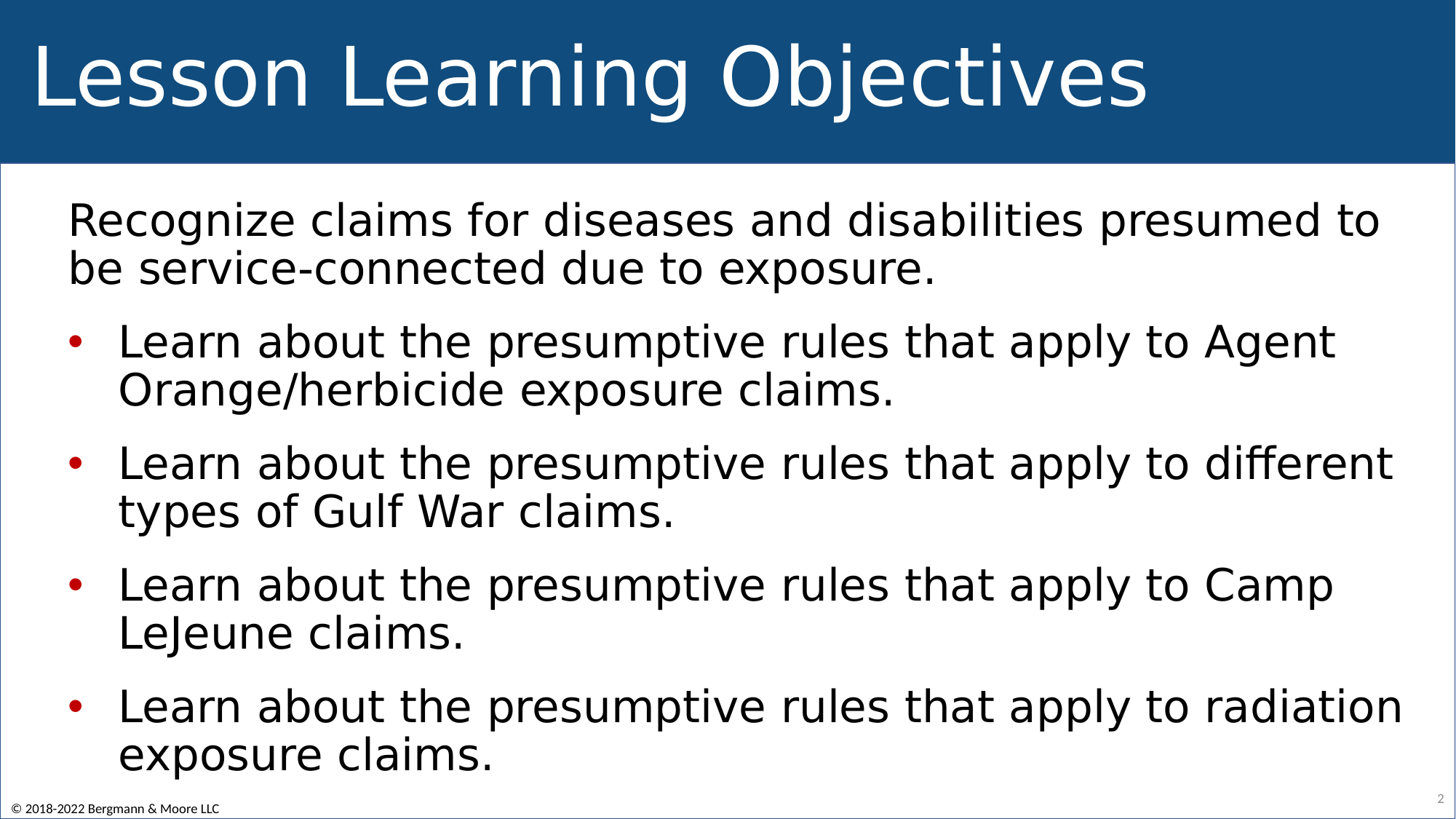

# Lesson Learning Objectives
Recognize claims for diseases and disabilities presumed to be service-connected due to exposure.
Learn about the presumptive rules that apply to Agent Orange/herbicide exposure claims.
Learn about the presumptive rules that apply to different types of Gulf War claims.
Learn about the presumptive rules that apply to Camp LeJeune claims.
Learn about the presumptive rules that apply to radiation exposure claims.
2